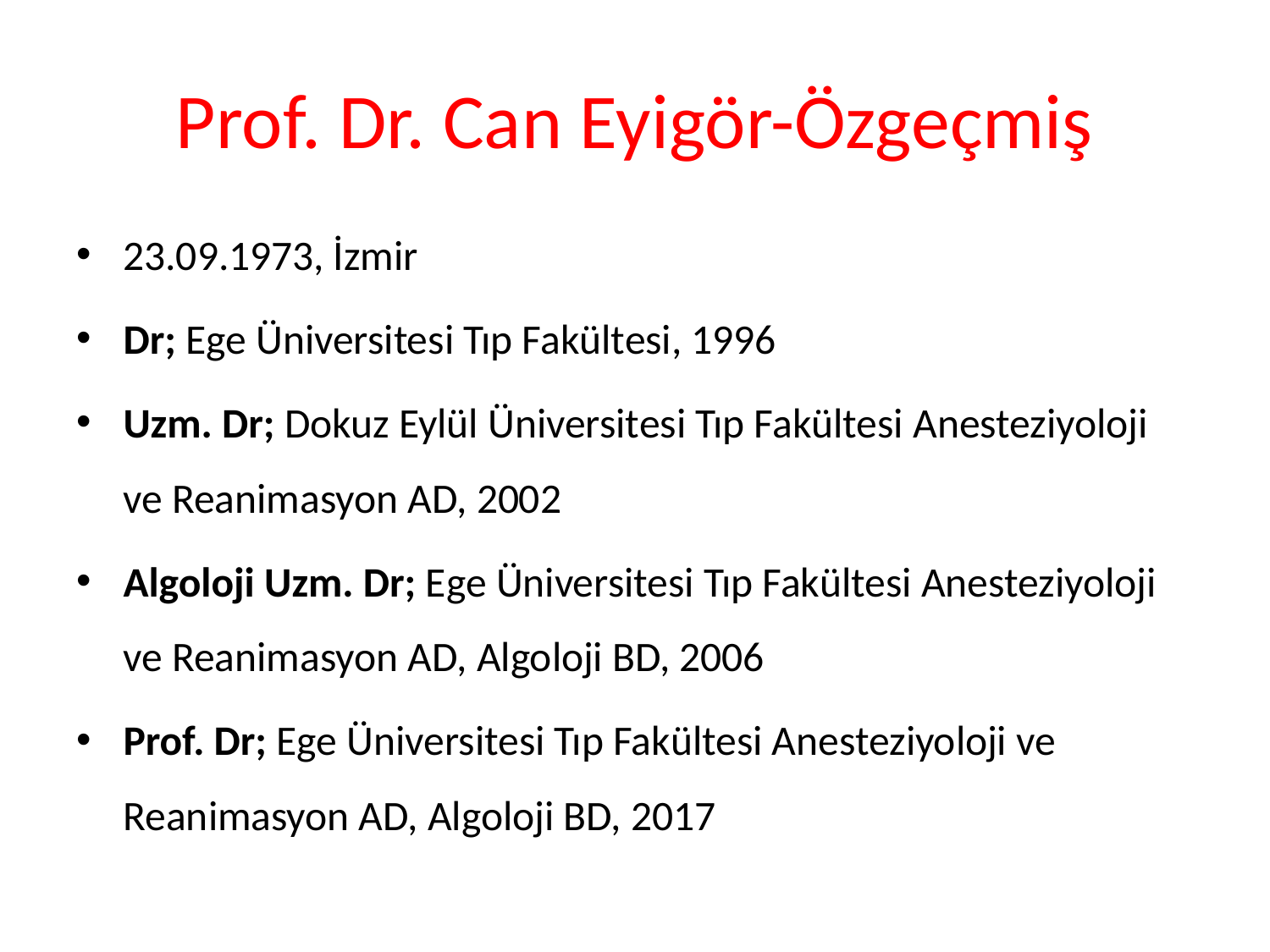

# Prof. Dr. Can Eyigör-Özgeçmiş
23.09.1973, İzmir
Dr; Ege Üniversitesi Tıp Fakültesi, 1996
Uzm. Dr; Dokuz Eylül Üniversitesi Tıp Fakültesi Anesteziyoloji ve Reanimasyon AD, 2002
Algoloji Uzm. Dr; Ege Üniversitesi Tıp Fakültesi Anesteziyoloji ve Reanimasyon AD, Algoloji BD, 2006
Prof. Dr; Ege Üniversitesi Tıp Fakültesi Anesteziyoloji ve Reanimasyon AD, Algoloji BD, 2017